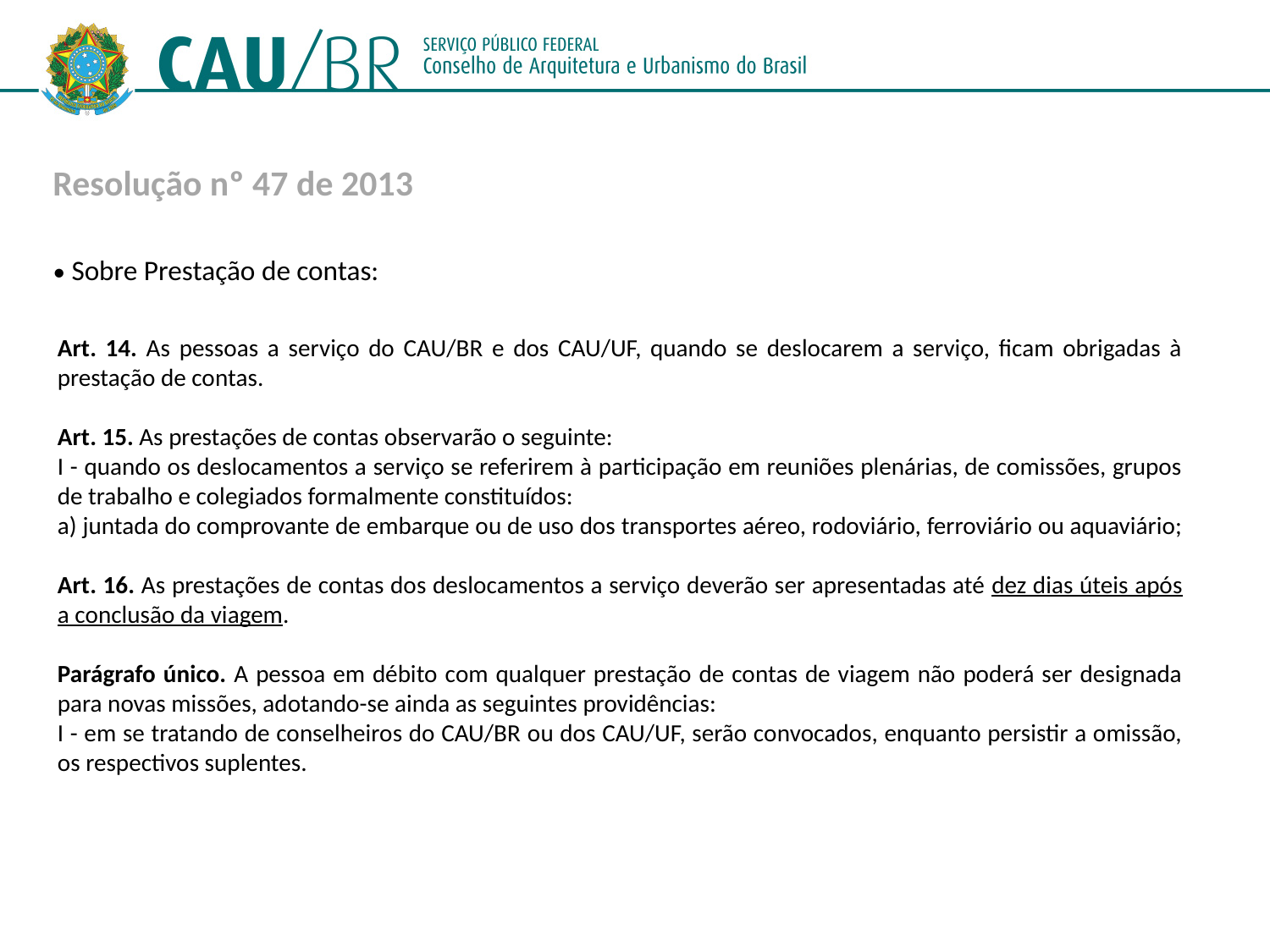

Resolução nº 47 de 2013
• Sobre Prestação de contas:
Art. 14. As pessoas a serviço do CAU/BR e dos CAU/UF, quando se deslocarem a serviço, ficam obrigadas à prestação de contas.

Art. 15. As prestações de contas observarão o seguinte:
I - quando os deslocamentos a serviço se referirem à participação em reuniões plenárias, de comissões, grupos de trabalho e colegiados formalmente constituídos:
a) juntada do comprovante de embarque ou de uso dos transportes aéreo, rodoviário, ferroviário ou aquaviário;

Art. 16. As prestações de contas dos deslocamentos a serviço deverão ser apresentadas até dez dias úteis após a conclusão da viagem.

Parágrafo único. A pessoa em débito com qualquer prestação de contas de viagem não poderá ser designada para novas missões, adotando-se ainda as seguintes providências:
I - em se tratando de conselheiros do CAU/BR ou dos CAU/UF, serão convocados, enquanto persistir a omissão, os respectivos suplentes.